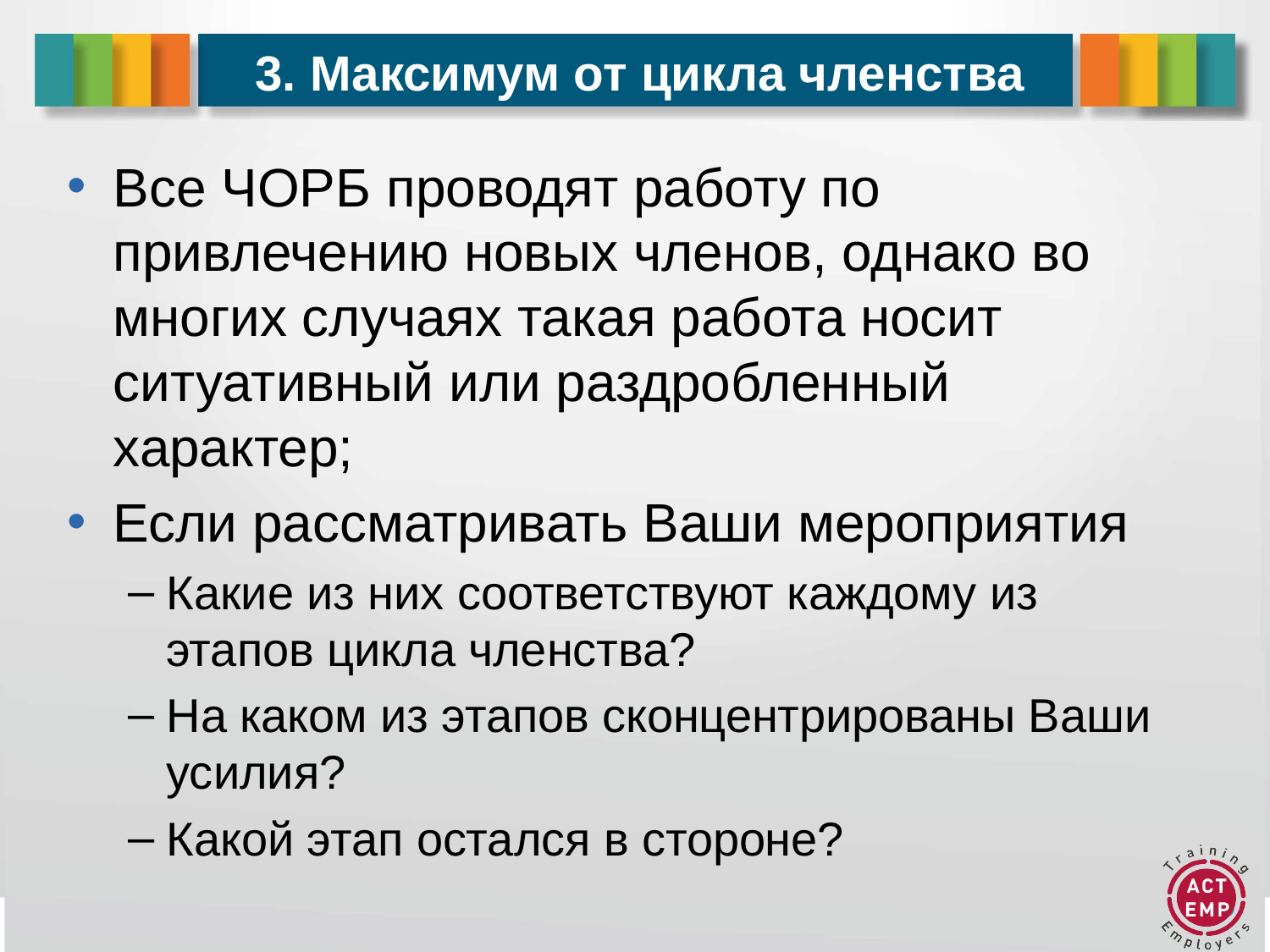

# 3. Максимум от цикла членства
Все ЧОРБ проводят работу по привлечению новых членов, однако во многих случаях такая работа носит ситуативный или раздробленный характер;
Если рассматривать Ваши мероприятия
Какие из них соответствуют каждому из этапов цикла членства?
На каком из этапов сконцентрированы Ваши усилия?
Какой этап остался в стороне?